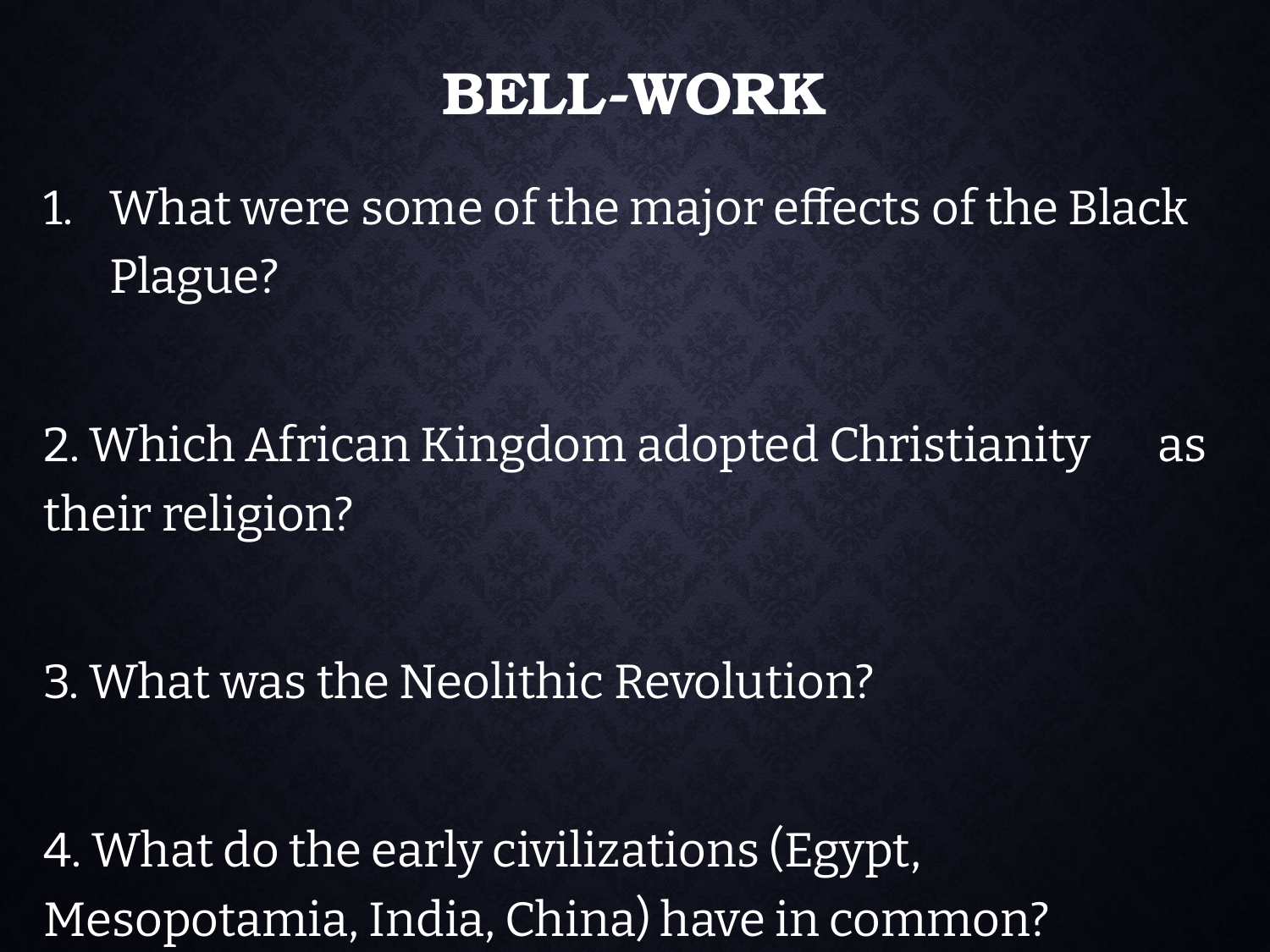

# Bell-Work
What were some of the major effects of the Black Plague?

2. Which African Kingdom adopted Christianity       as their religion?

3. What was the Neolithic Revolution?

4. What do the early civilizations (Egypt, Mesopotamia, India, China) have in common?